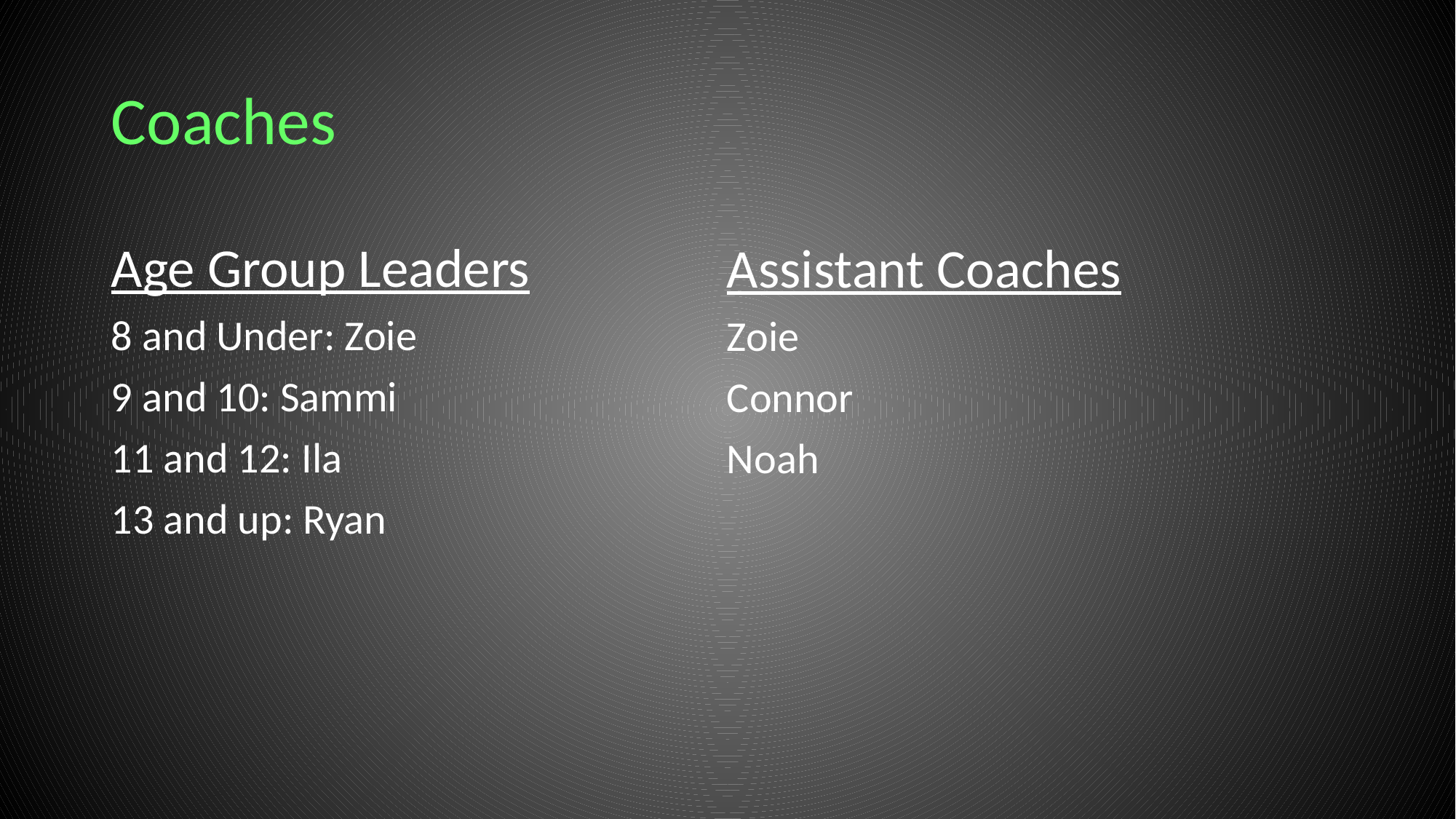

# Coaches
Age Group Leaders
8 and Under: Zoie
9 and 10: Sammi
11 and 12: Ila
13 and up: Ryan
Assistant Coaches
Zoie
Connor
Noah